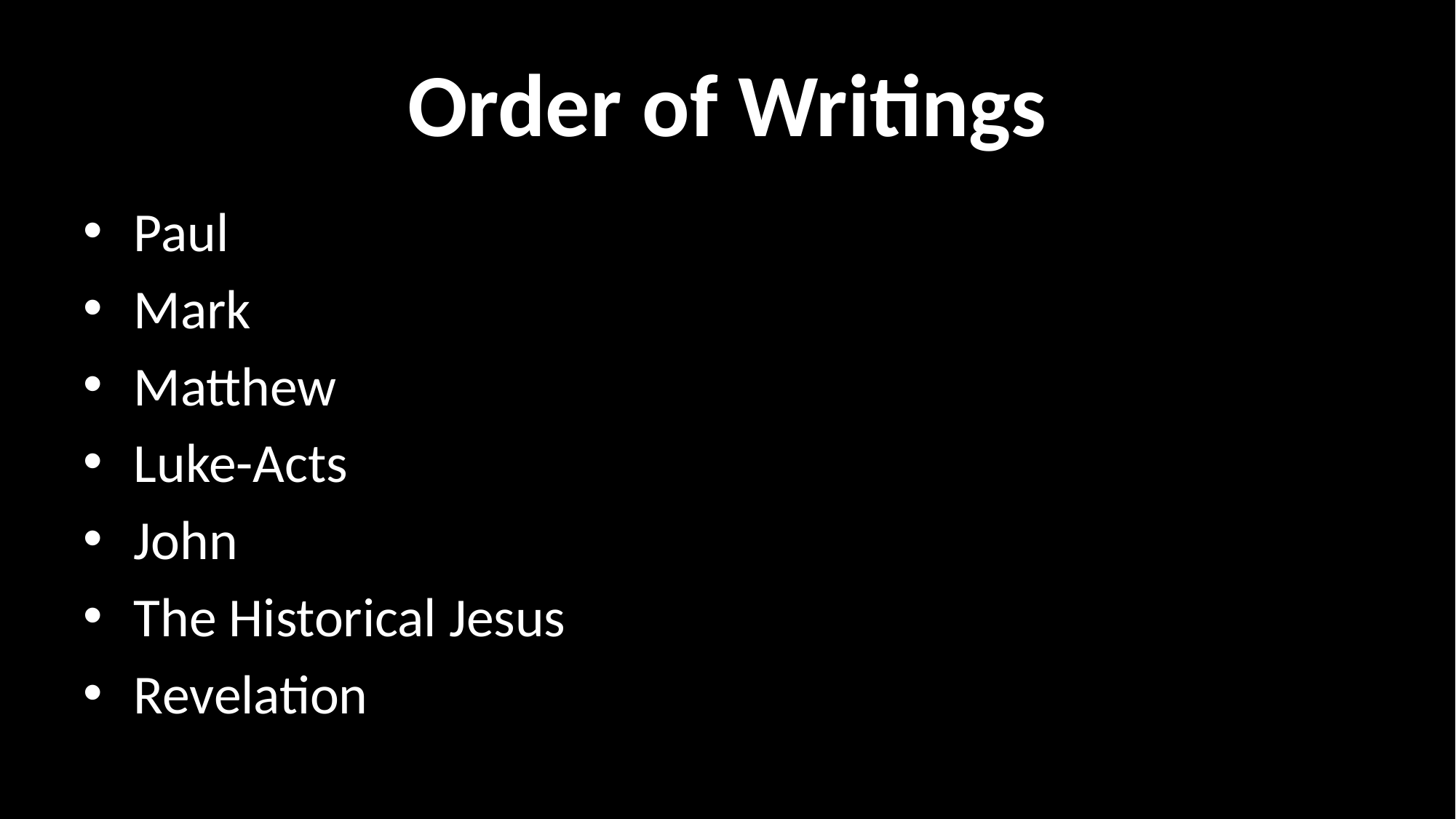

# Order of Writings
Paul
Mark
Matthew
Luke-Acts
John
The Historical Jesus
Revelation